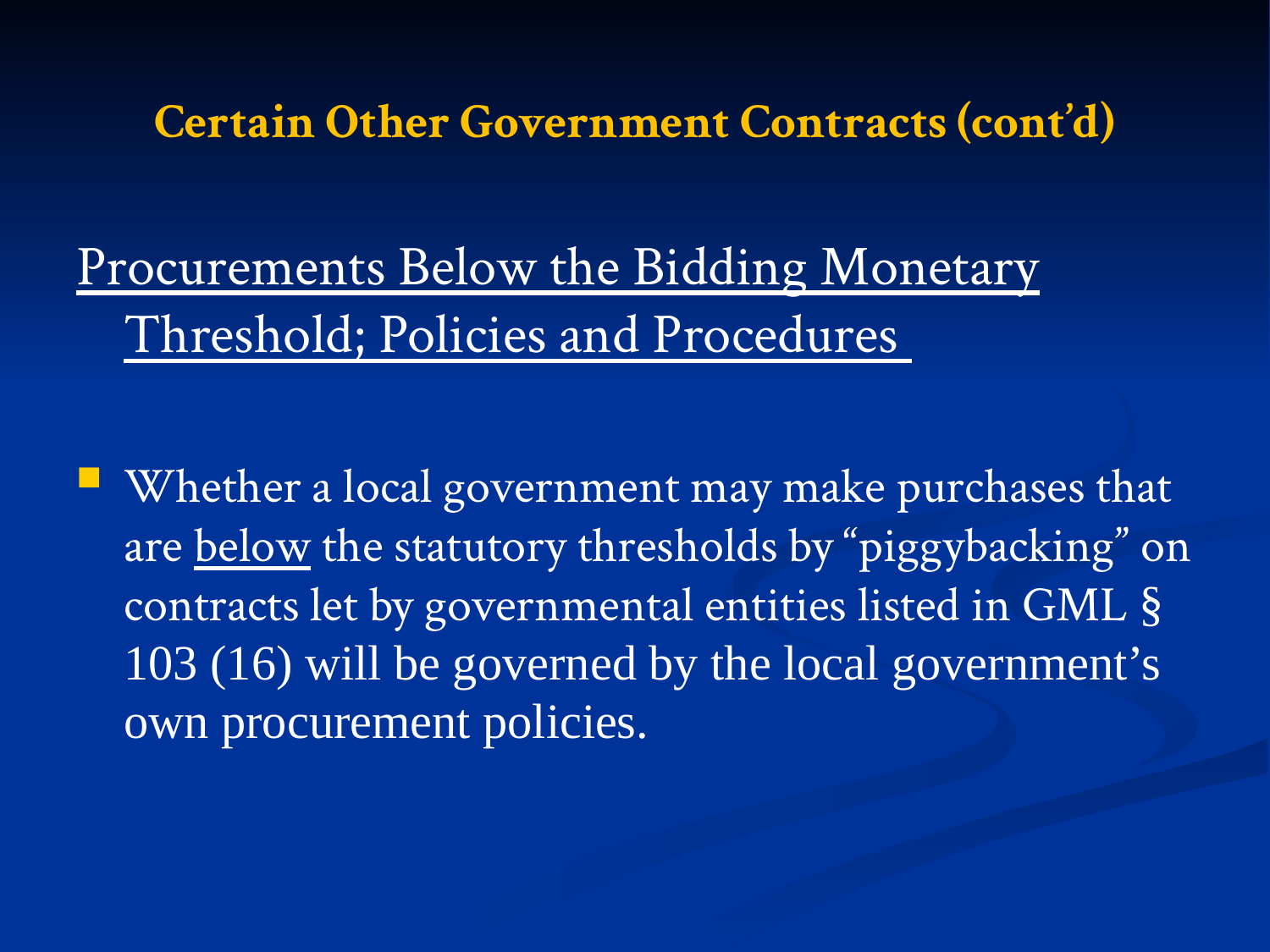

# Certain Other Government Contracts (cont’d)
Procurements Below the Bidding Monetary Threshold; Policies and Procedures

Whether a local government may make purchases that are below the statutory thresholds by “piggybacking” on contracts let by governmental entities listed in GML § 103 (16) will be governed by the local government’s own procurement policies.